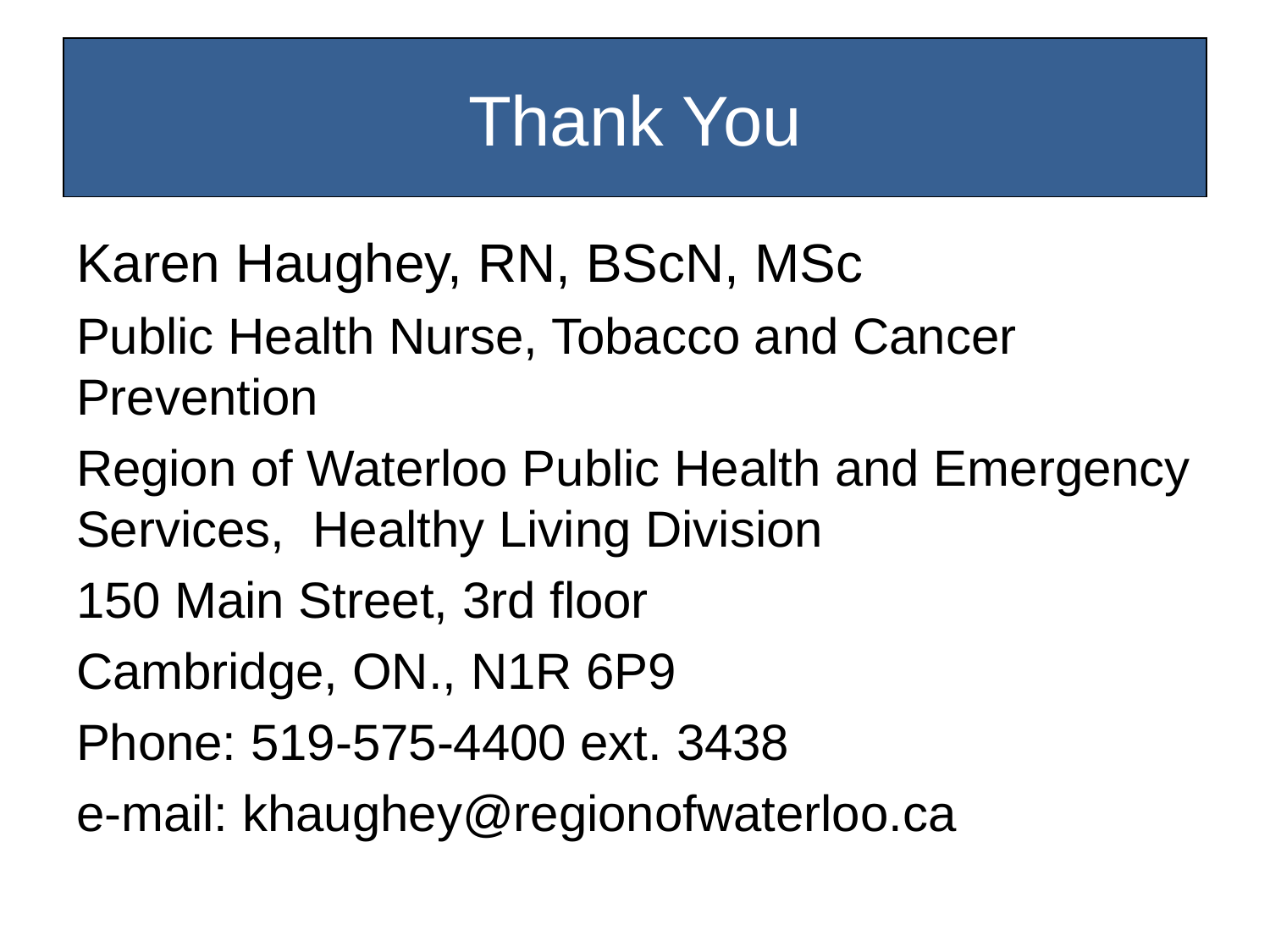

# Thank You
Karen Haughey, RN, BScN, MSc
Public Health Nurse, Tobacco and Cancer Prevention
Region of Waterloo Public Health and Emergency Services,  Healthy Living Division
150 Main Street, 3rd floor
Cambridge, ON., N1R 6P9
Phone: 519-575-4400 ext. 3438
e-mail: khaughey@regionofwaterloo.ca